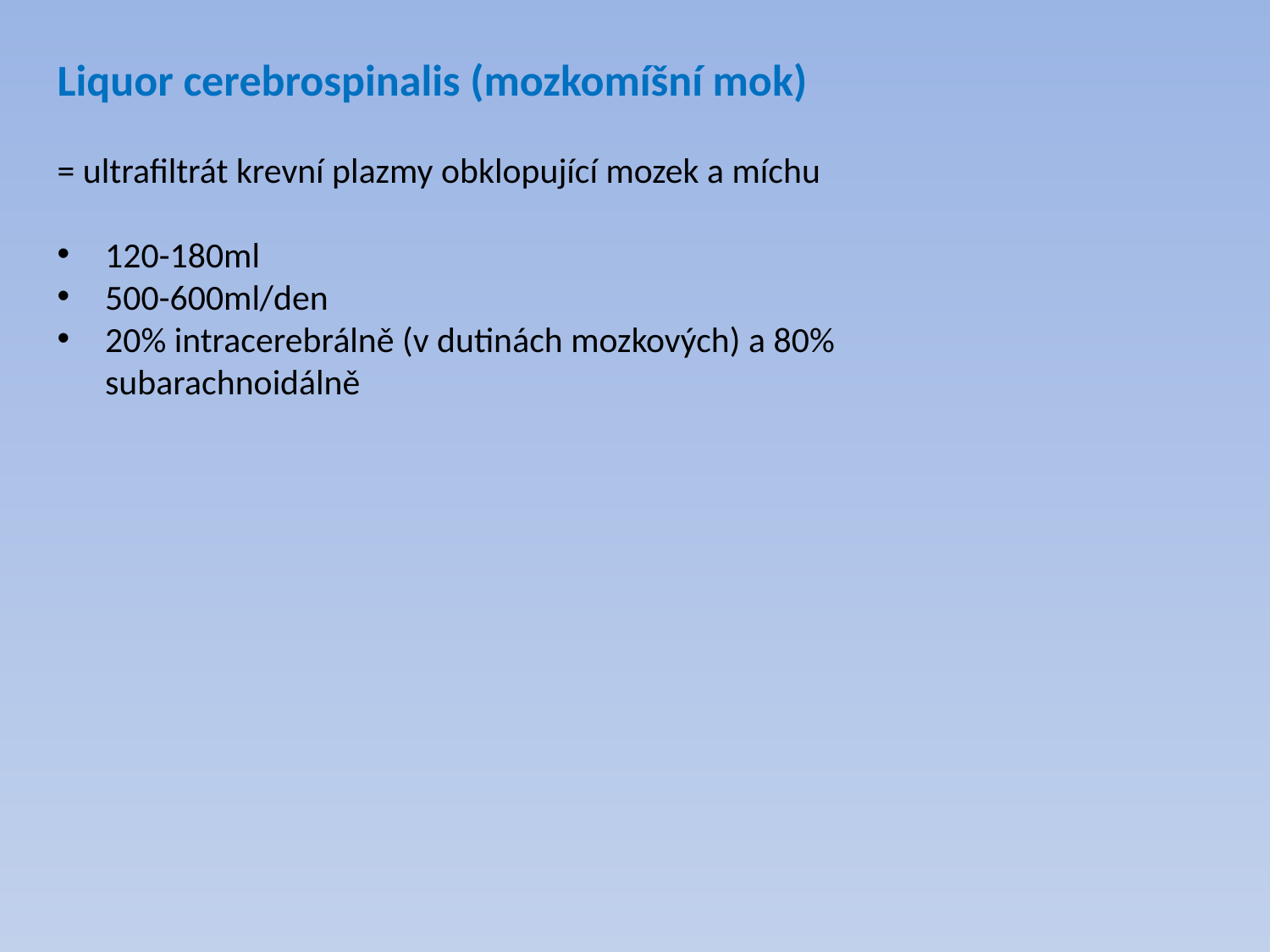

Liquor cerebrospinalis (mozkomíšní mok)

= ultrafiltrát krevní plazmy obklopující mozek a míchu

120-180ml
500-600ml/den
20% intracerebrálně (v dutinách mozkových) a 80% subarachnoidálně